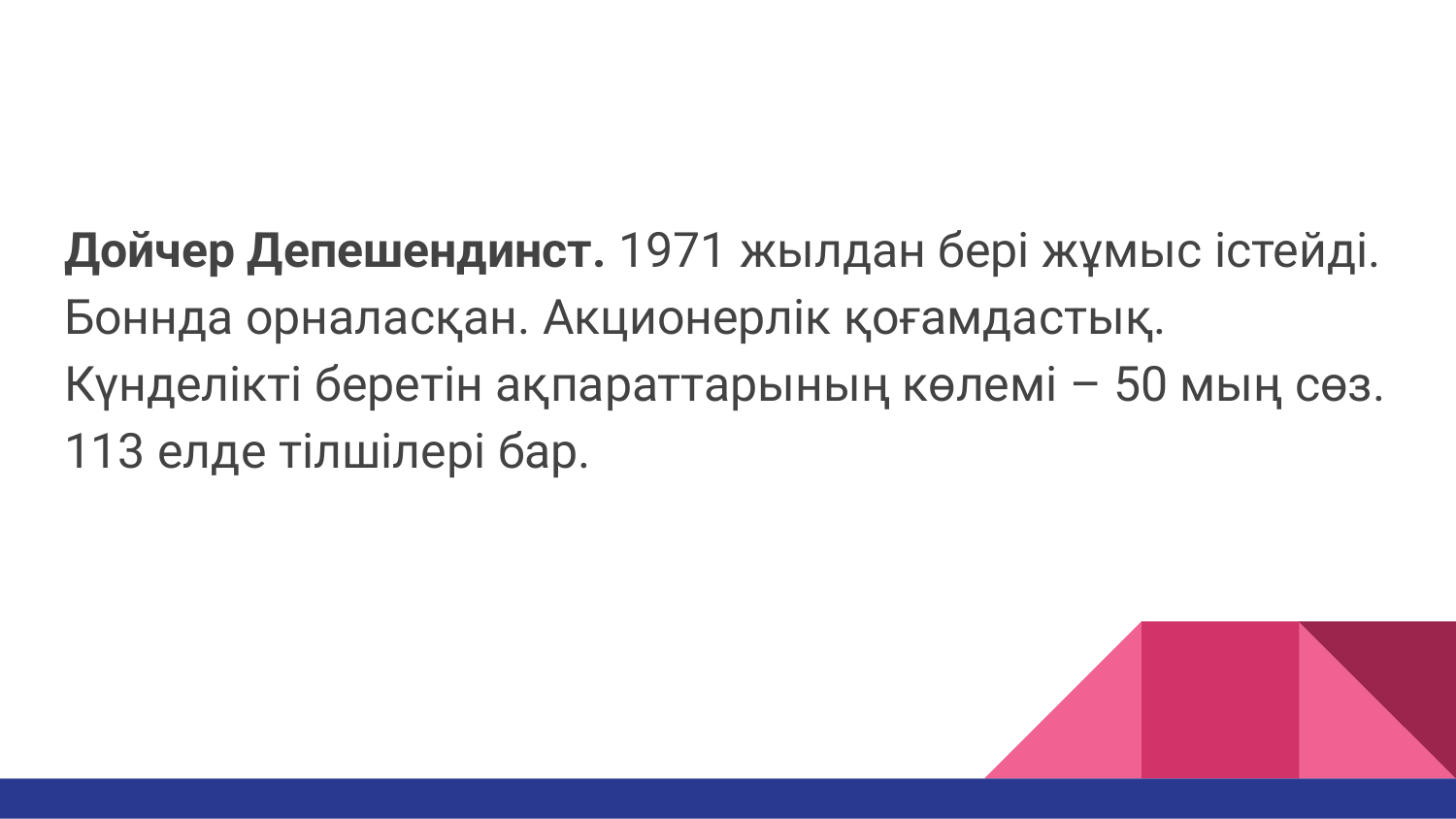

Дойчер Депешендинст. 1971 жылдан бері жұмыс істейді. Боннда орналасқан. Акционерлік қоғамдастық. Күнделікті беретін ақпараттарының көлемі – 50 мың сөз. 113 елде тілшілері бар.